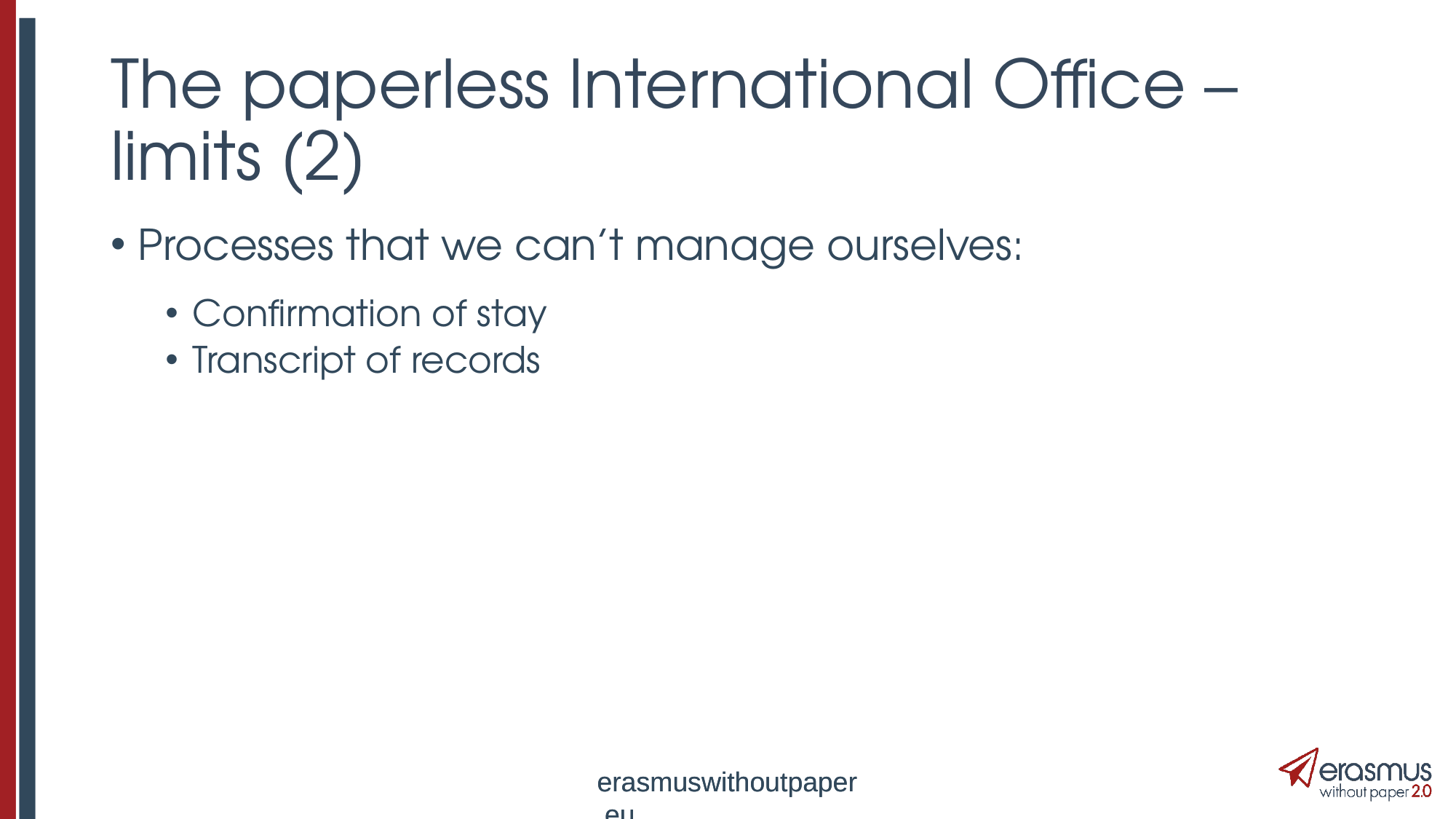

# The paperless International Office – limits (2)
Processes that we can’t manage ourselves:
Confirmation of stay
Transcript of records